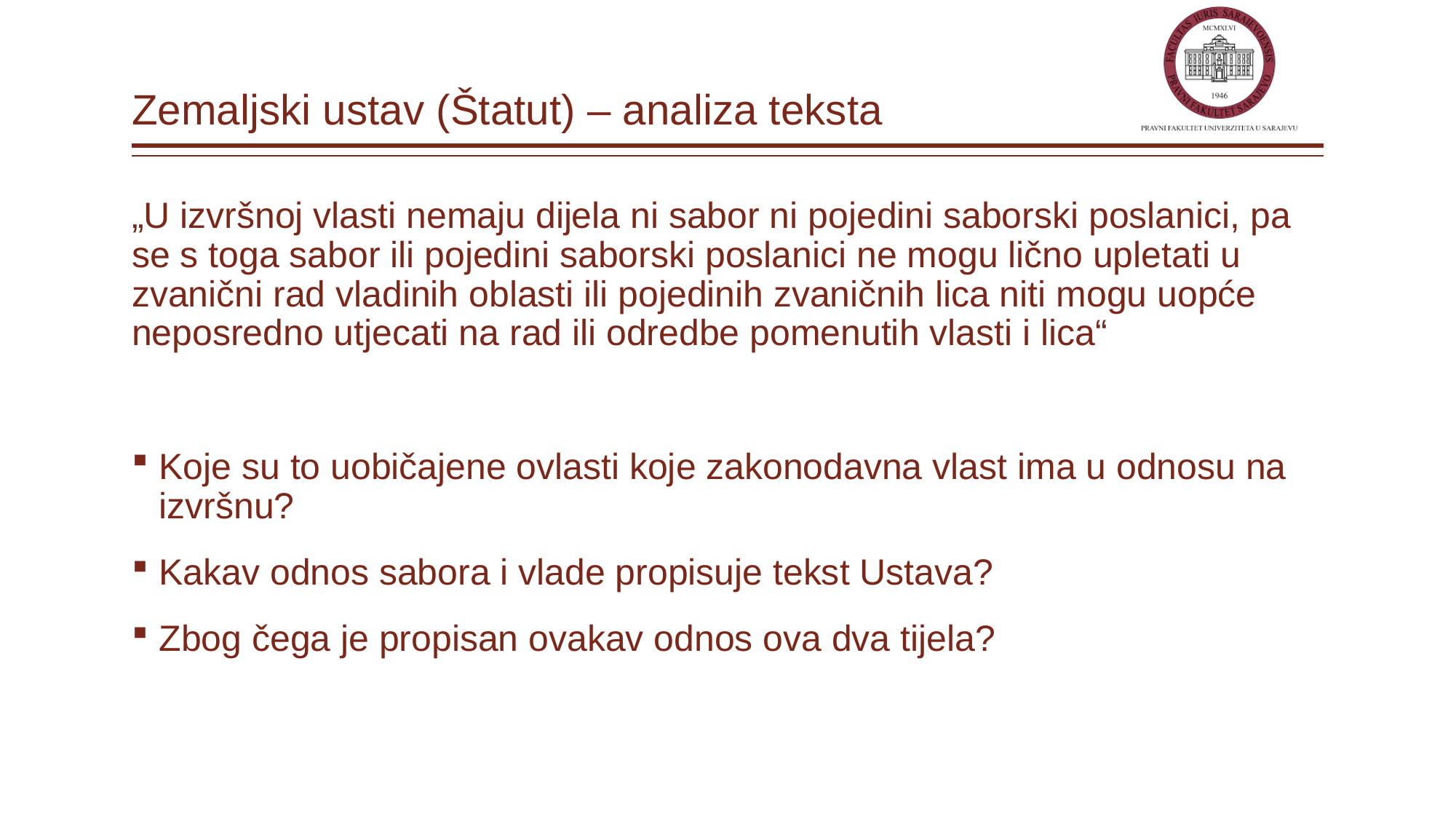

# Zemaljski ustav (Štatut) – analiza teksta
„U izvršnoj vlasti nemaju dijela ni sabor ni pojedini saborski poslanici, pa se s toga sabor ili pojedini saborski poslanici ne mogu lično upletati u zvanični rad vladinih oblasti ili pojedinih zvaničnih lica niti mogu uopće neposredno utjecati na rad ili odredbe pomenutih vlasti i lica“

Koje su to uobičajene ovlasti koje zakonodavna vlast ima u odnosu na izvršnu?
Kakav odnos sabora i vlade propisuje tekst Ustava?
Zbog čega je propisan ovakav odnos ova dva tijela?